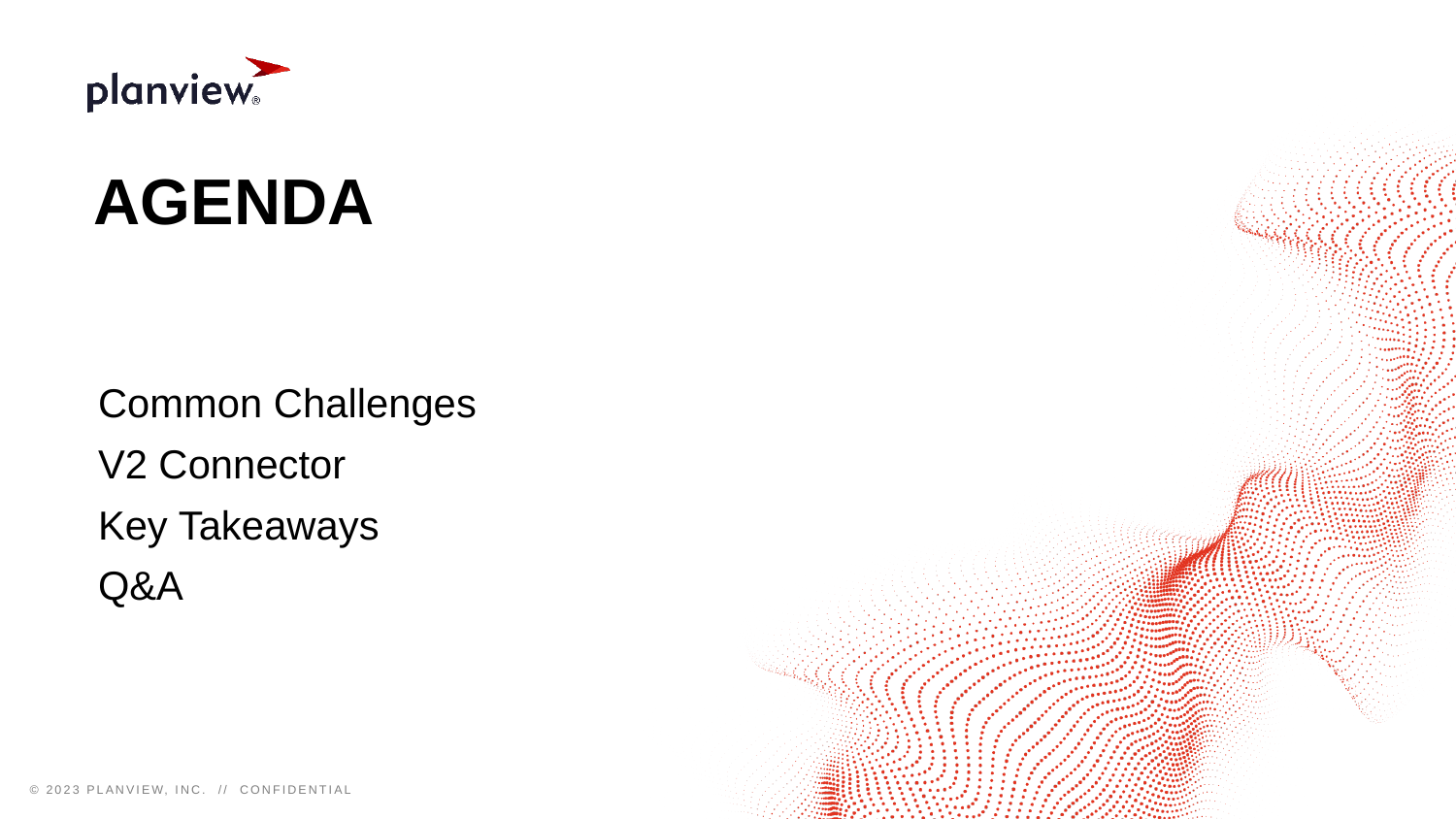

# Agenda
Common Challenges​
V2 Connector
Key Takeaways​
Q&A